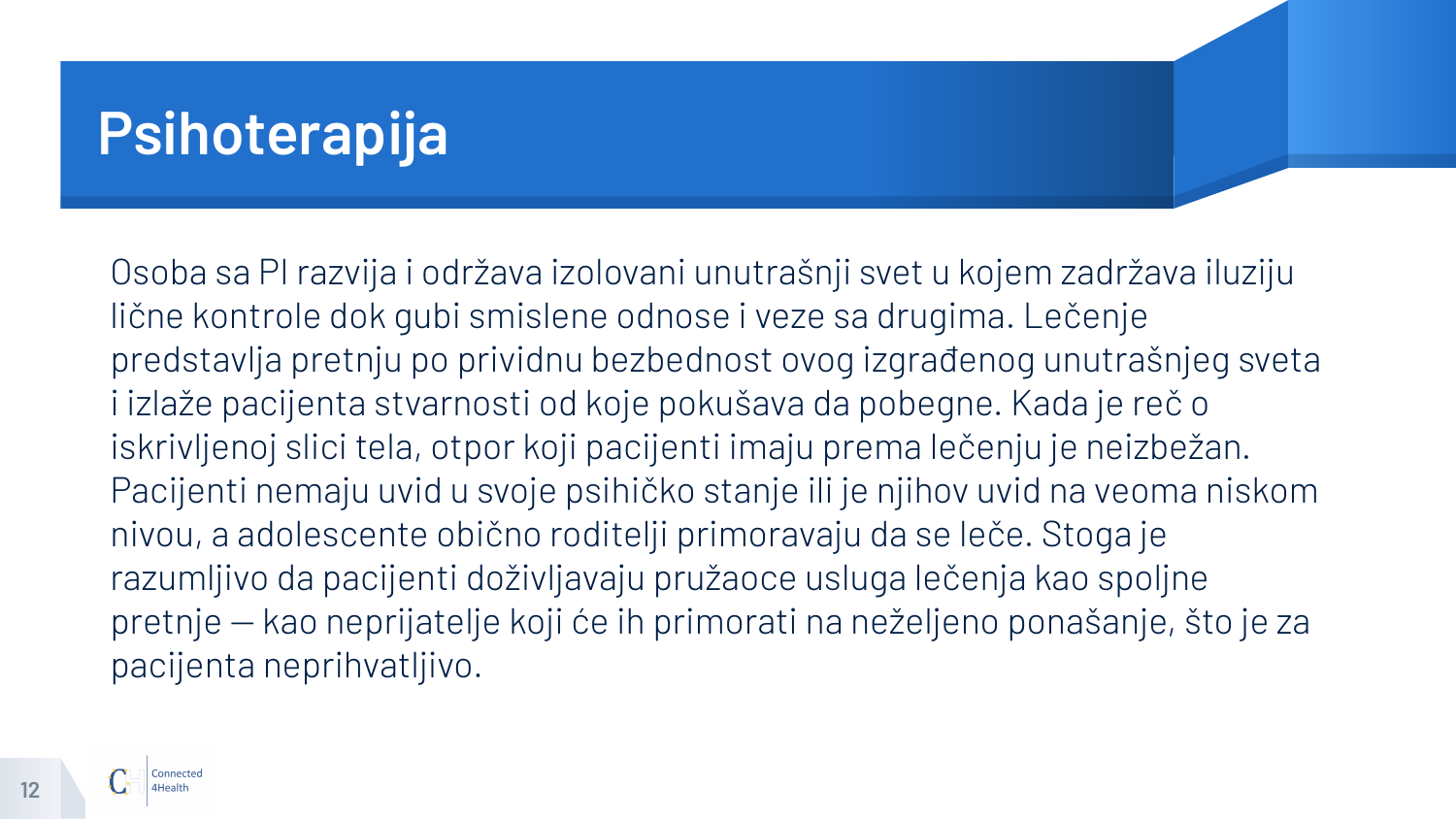

# Psihoterapija
Osoba sa PI razvija i održava izolovani unutrašnji svet u kojem zadržava iluziju lične kontrole dok gubi smislene odnose i veze sa drugima. Lečenje predstavlja pretnju po prividnu bezbednost ovog izgrađenog unutrašnjeg sveta i izlaže pacijenta stvarnosti od koje pokušava da pobegne. Kada je reč o iskrivljenoj slici tela, otpor koji pacijenti imaju prema lečenju je neizbežan. Pacijenti nemaju uvid u svoje psihičko stanje ili je njihov uvid na veoma niskom nivou, a adolescente obično roditelji primoravaju da se leče. Stoga je razumljivo da pacijenti doživljavaju pružaoce usluga lečenja kao spoljne pretnje — kao neprijatelje koji će ih primorati na neželjeno ponašanje, što je za pacijenta neprihvatljivo.
12